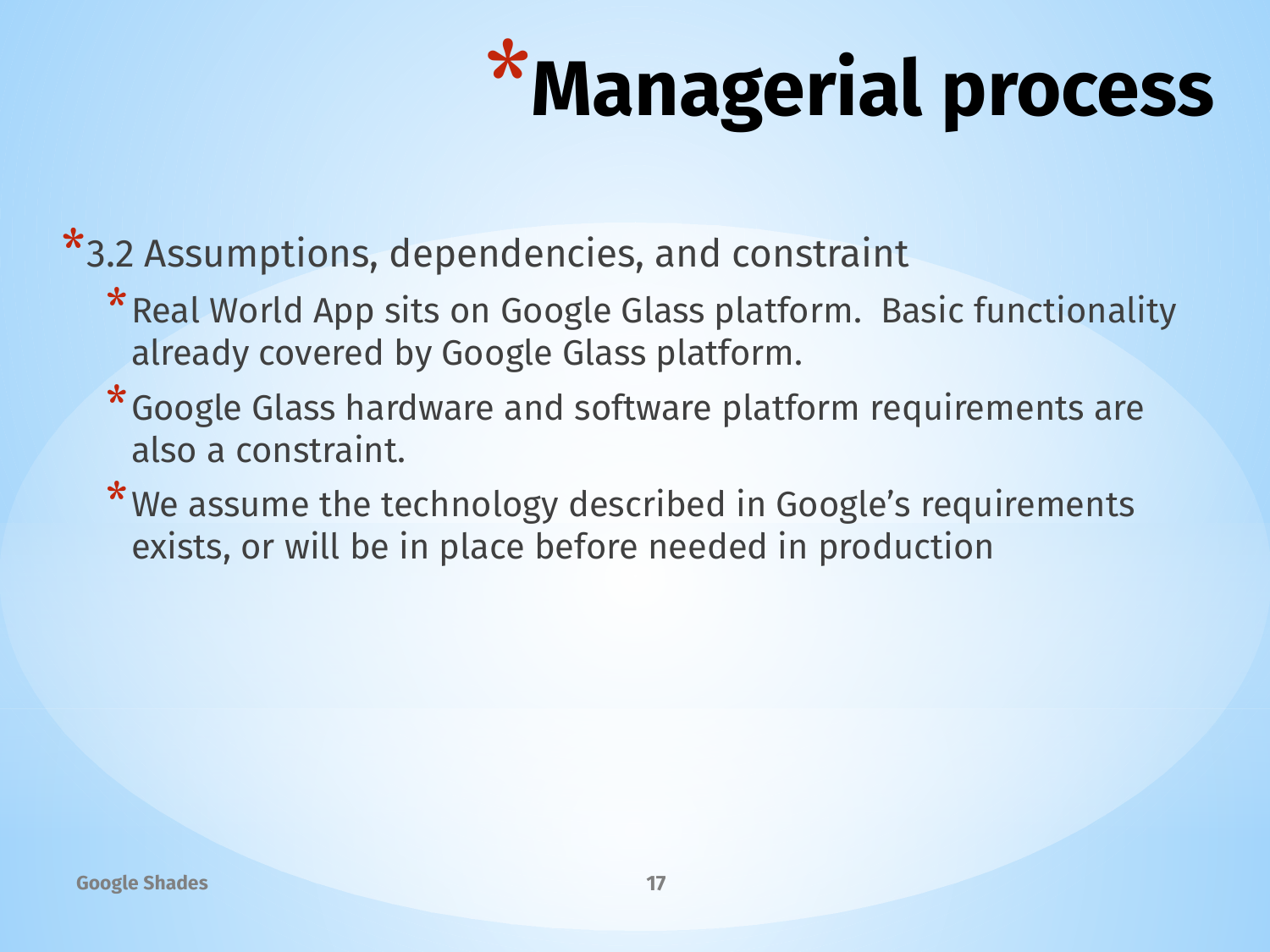

# Managerial process
3.2 Assumptions, dependencies, and constraint
Real World App sits on Google Glass platform.  Basic functionality already covered by Google Glass platform.
Google Glass hardware and software platform requirements are also a constraint.
We assume the technology described in Google’s requirements exists, or will be in place before needed in production
Google Shades
17